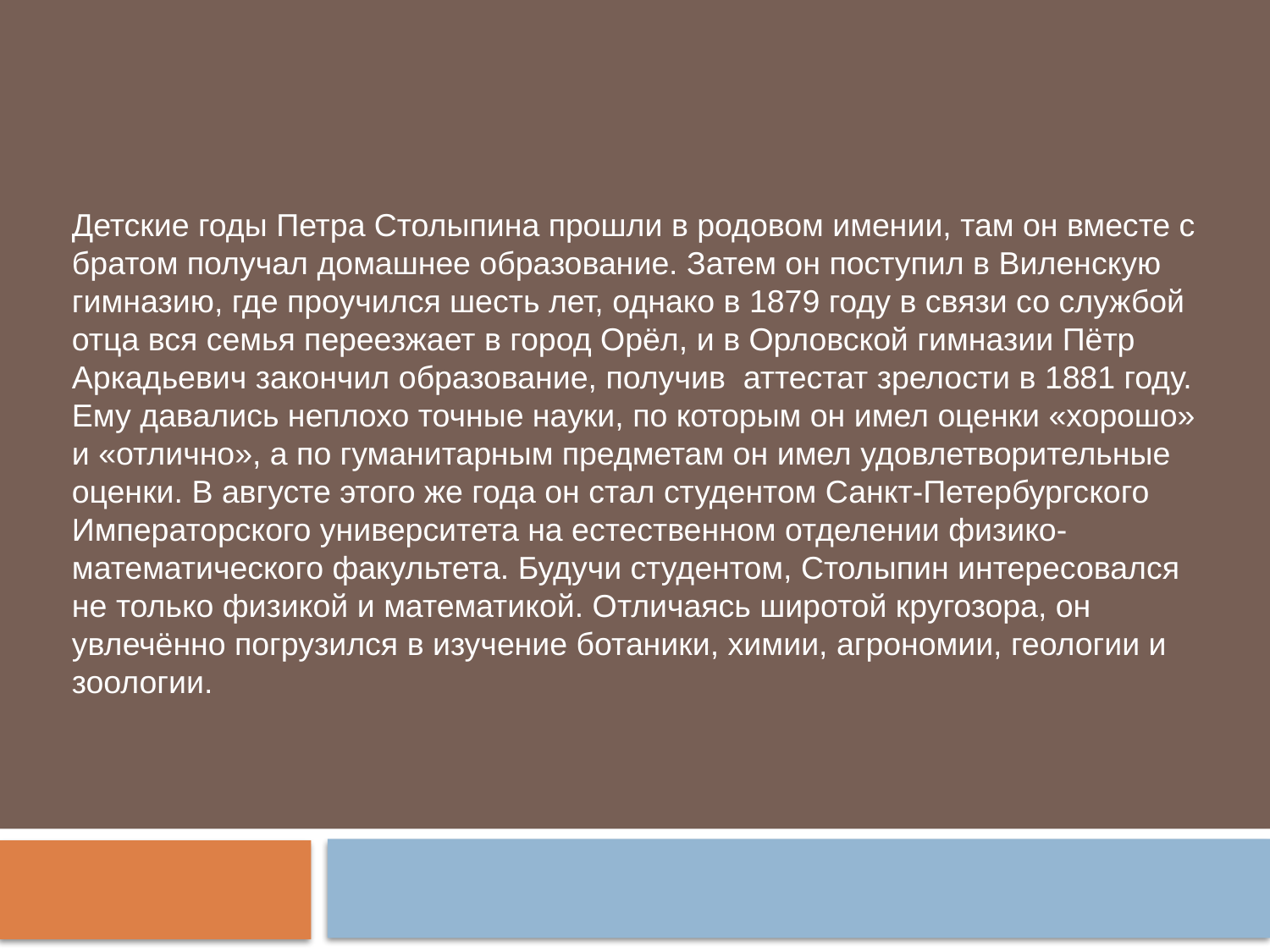

Детские годы Петра Столыпина прошли в родовом имении, там он вместе с братом получал домашнее образование. Затем он поступил в Виленскую гимназию, где проучился шесть лет, однако в 1879 году в связи со службой отца вся семья переезжает в город Орёл, и в Орловской гимназии Пётр Аркадьевич закончил образование, получив  аттестат зрелости в 1881 году.  Ему давались неплохо точные науки, по которым он имел оценки «хорошо» и «отлично», а по гуманитарным предметам он имел удовлетворительные оценки. В августе этого же года он стал студентом Санкт-Петербургского Императорского университета на естественном отделении физико-математического факультета. Будучи студентом, Столыпин интересовался не только физикой и математикой. Отличаясь широтой кругозора, он увлечённо погрузился в изучение ботаники, химии, агрономии, геологии и зоологии.